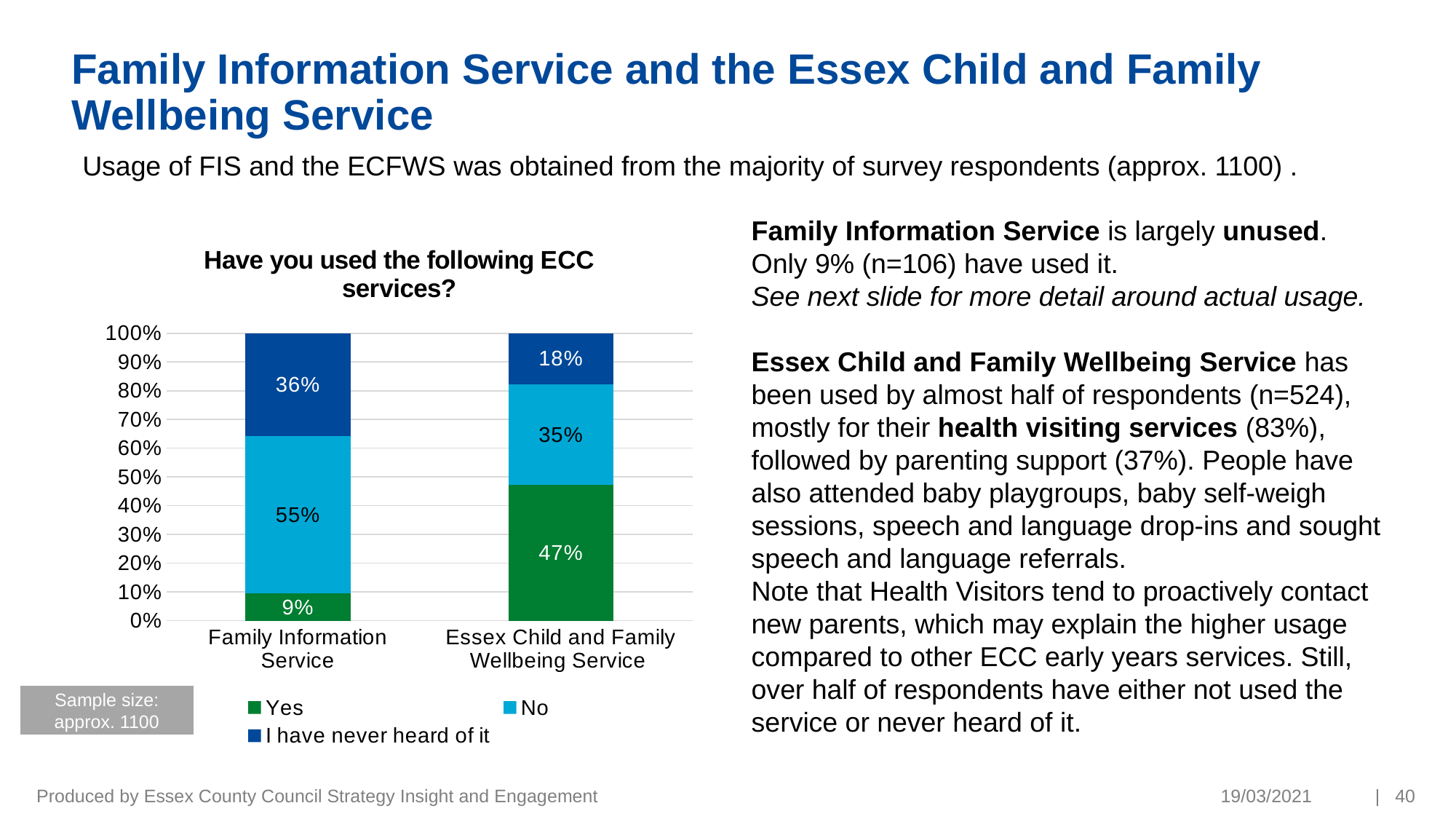

# Family Information Service and the Essex Child and Family Wellbeing Service

Usage of FIS and the ECFWS was obtained from the majority of survey respondents (approx. 1100) .
Family Information Service is largely unused. Only 9% (n=106) have used it.
See next slide for more detail around actual usage.

Essex Child and Family Wellbeing Service has been used by almost half of respondents (n=524), mostly for their health visiting services (83%), followed by parenting support (37%). People have also attended baby playgroups, baby self-weigh sessions, speech and language drop-ins and sought speech and language referrals.
Note that Health Visitors tend to proactively contact new parents, which may explain the higher usage compared to other ECC early years services. Still, over half of respondents have either not used the service or never heard of it.

### Chart: Have you used the following ECC services?

| Category | Yes | No | I have never heard of it |
|---|---|---|---|
| Family Information Service | 0.09464285714285714 | 0.5473214285714285 | 0.3580357142857143 |
| Essex Child and Family Wellbeing Service  | 0.47164716471647167 | 0.35103510351035105 | 0.1773177317731773 |
Sample size: approx. 1100
Produced by Essex County Council Strategy Insight and Engagement
19/03/2021
|   40